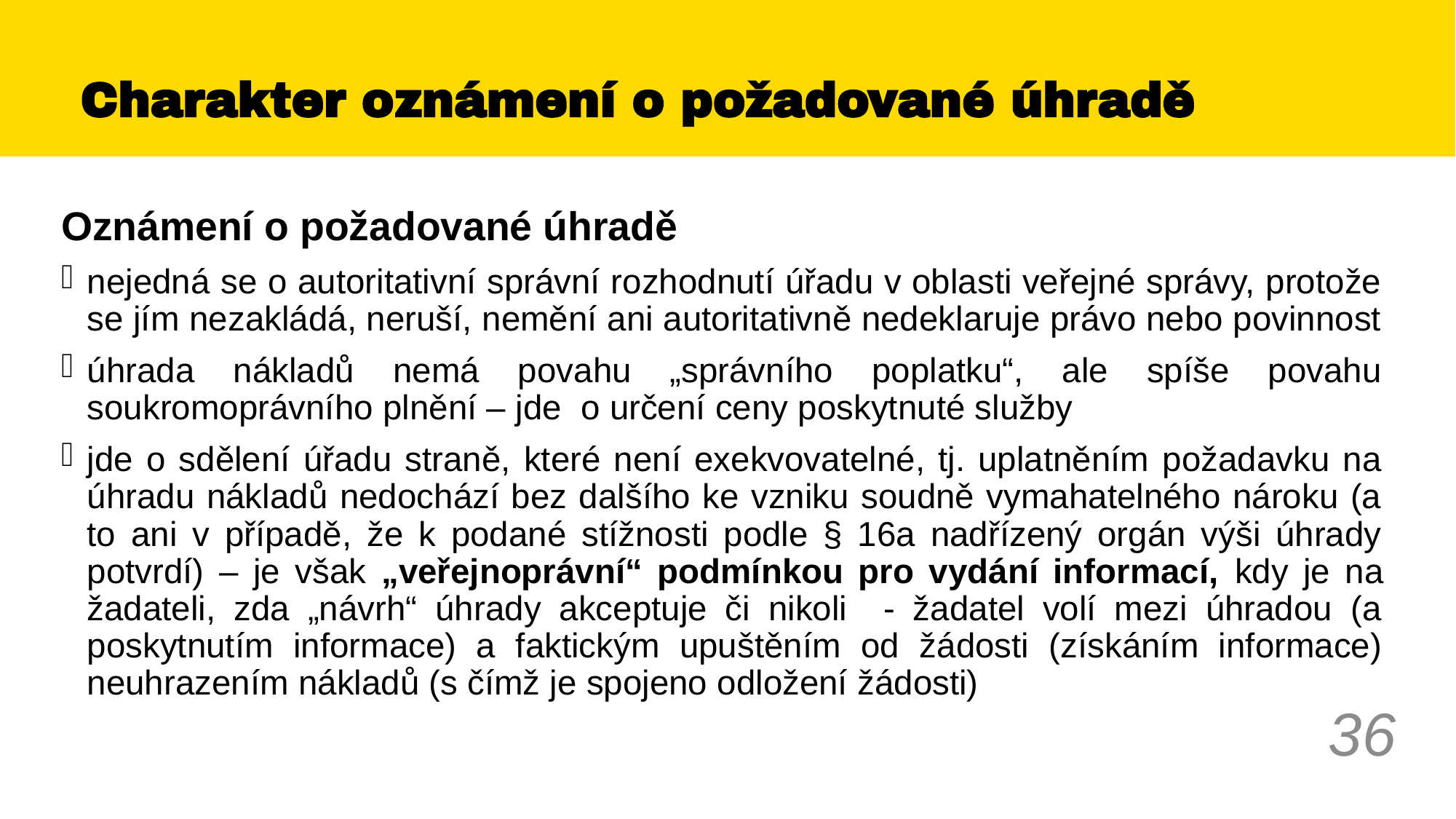

# Charakter oznámení o požadované úhradě
Oznámení o požadované úhradě
nejedná se o autoritativní správní rozhodnutí úřadu v oblasti veřejné správy, protože se jím nezakládá, neruší, nemění ani autoritativně nedeklaruje právo nebo povinnost
úhrada nákladů nemá povahu „správního poplatku“, ale spíše povahu soukromoprávního plnění – jde  o určení ceny poskytnuté služby
jde o sdělení úřadu straně, které není exekvovatelné, tj. uplatněním požadavku na úhradu nákladů nedochází bez dalšího ke vzniku soudně vymahatelného nároku (a to ani v případě, že k podané stížnosti podle § 16a nadřízený orgán výši úhrady potvrdí) – je však „veřejnoprávní“ podmínkou pro vydání informací, kdy je na žadateli, zda „návrh“ úhrady akceptuje či nikoli  - žadatel volí mezi úhradou (a poskytnutím informace) a faktickým upuštěním od žádosti (získáním informace) neuhrazením nákladů (s čímž je spojeno odložení žádosti)
36